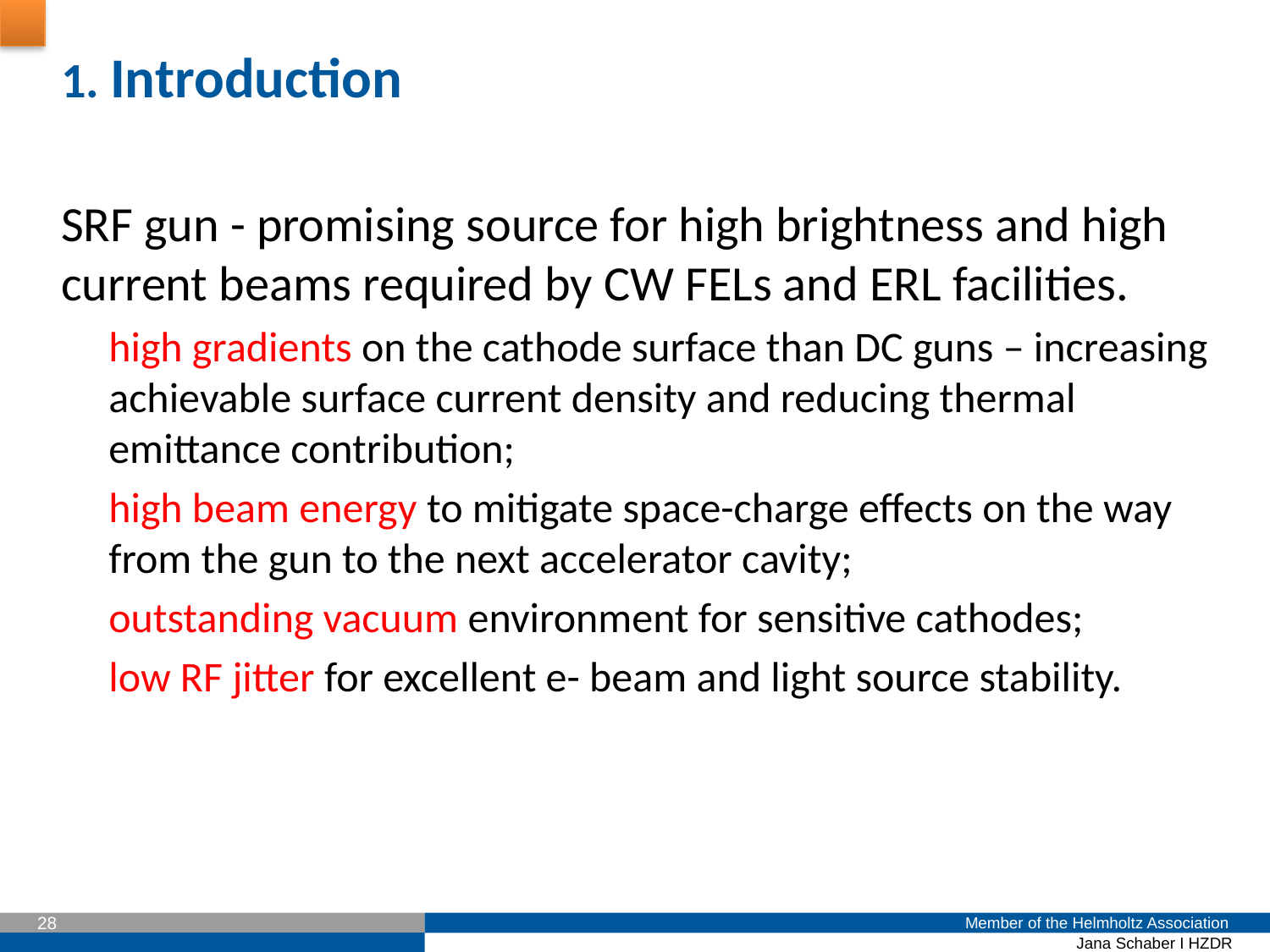

1. Introduction
SRF gun - promising source for high brightness and high current beams required by CW FELs and ERL facilities.
high gradients on the cathode surface than DC guns – increasing achievable surface current density and reducing thermal emittance contribution;
high beam energy to mitigate space-charge effects on the way from the gun to the next accelerator cavity;
outstanding vacuum environment for sensitive cathodes;
low RF jitter for excellent e- beam and light source stability.